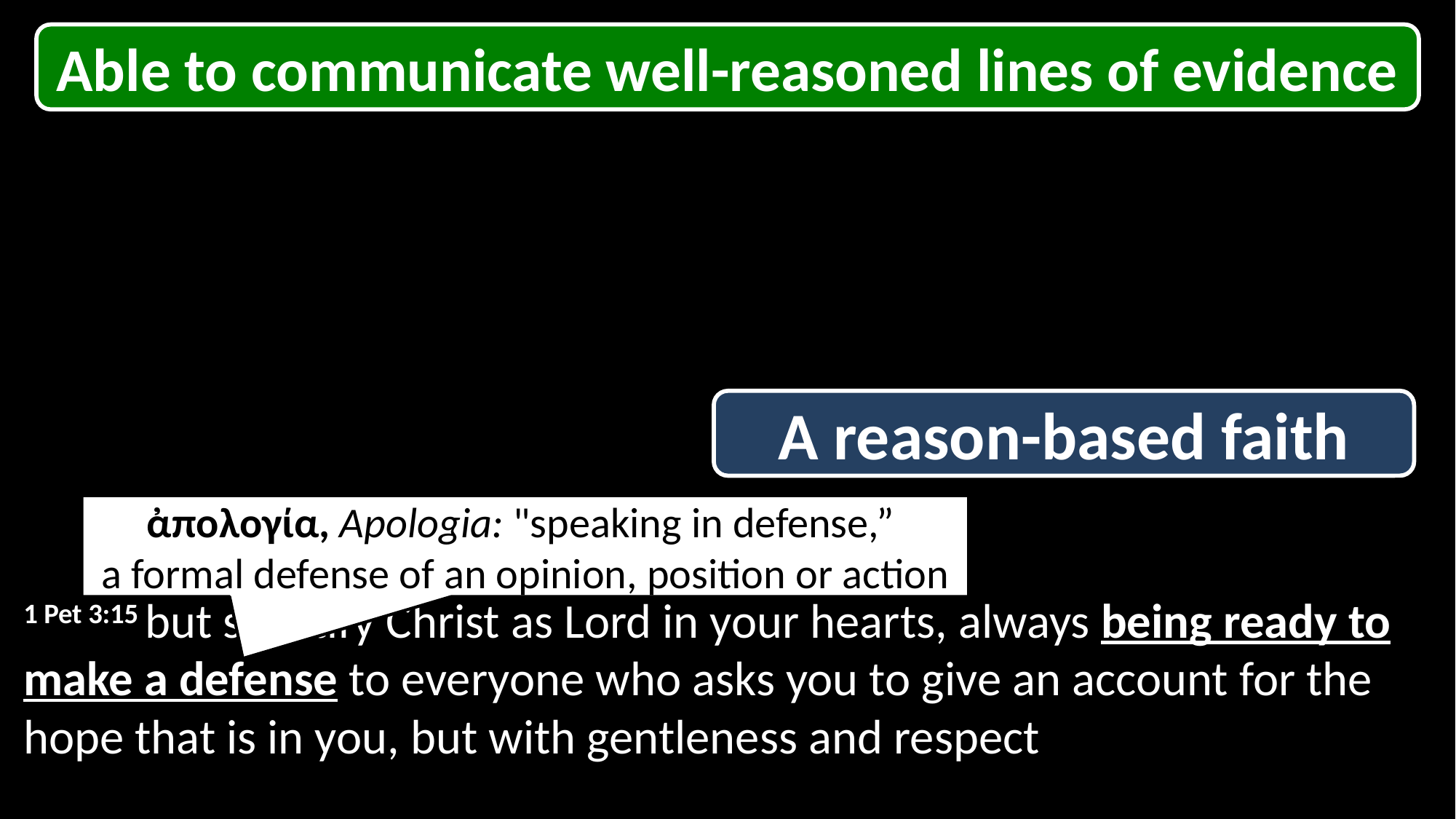

Able to communicate well-reasoned lines of evidence
A reason-based faith
ἀπολογία, Apologia: "speaking in defense,”
a formal defense of an opinion, position or action
1 Pet 3:15 but sanctify Christ as Lord in your hearts, always being ready to make a defense to everyone who asks you to give an account for the  hope that is in you, but with gentleness and respect